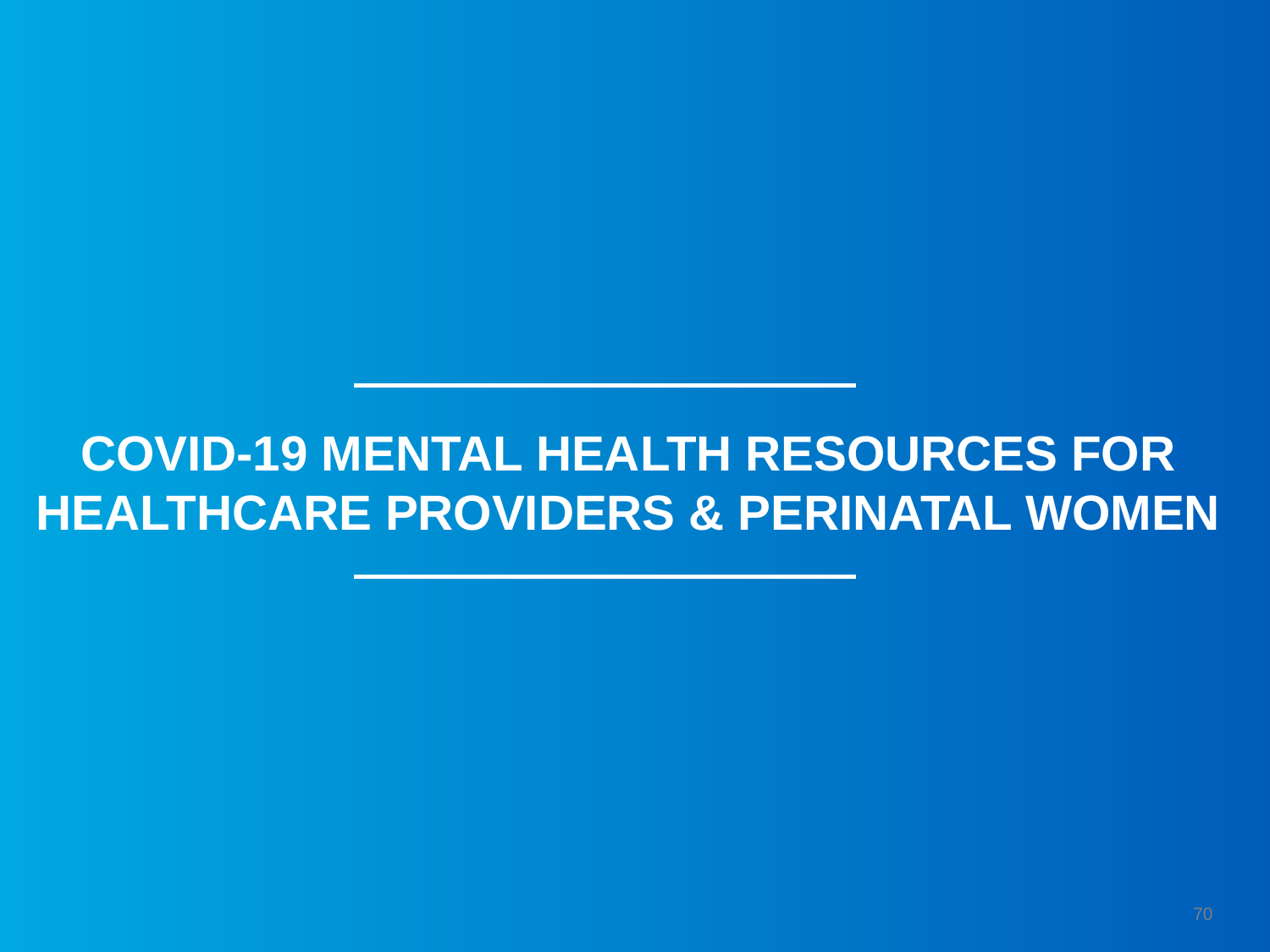

# covid-19 mental health resources for  healthcare providers & perinatal women
70